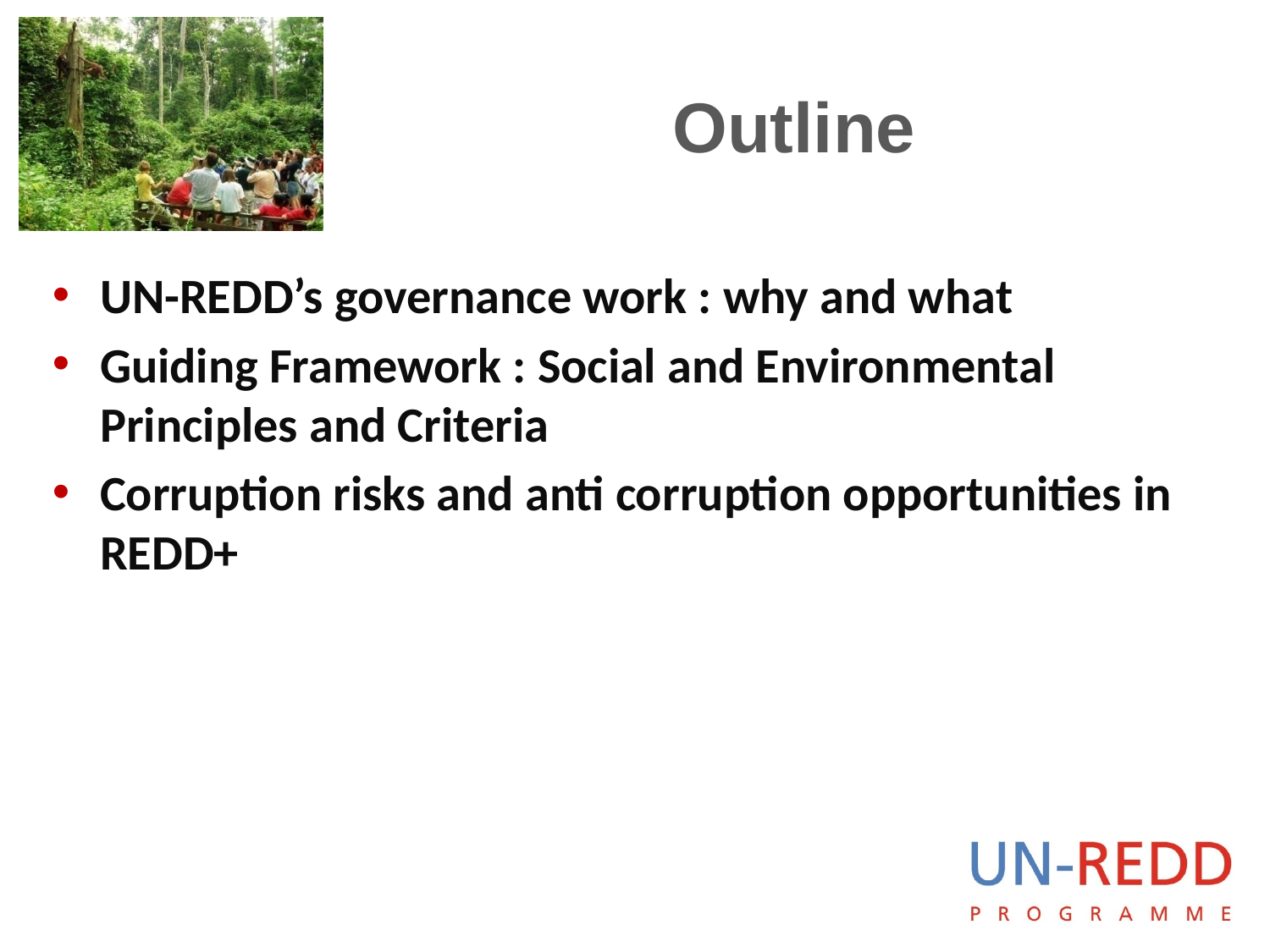

# Outline
UN-REDD’s governance work : why and what
Guiding Framework : Social and Environmental Principles and Criteria
Corruption risks and anti corruption opportunities in REDD+